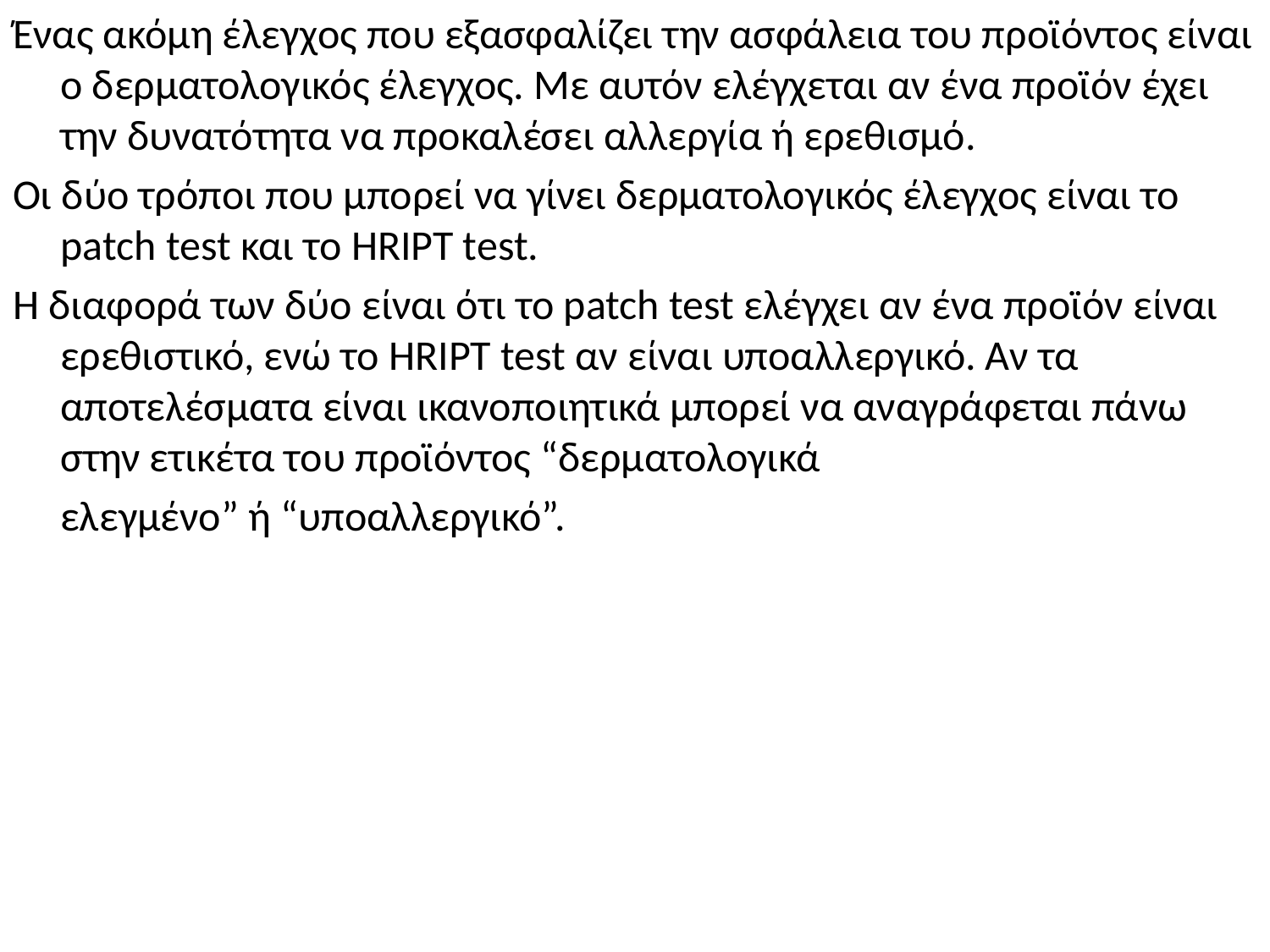

Ένας ακόμη έλεγχος που εξασφαλίζει την ασφάλεια του προϊόντος είναι ο δερματολογικός έλεγχος. Με αυτόν ελέγχεται αν ένα προϊόν έχει την δυνατότητα να προκαλέσει αλλεργία ή ερεθισμό.
Οι δύο τρόποι που μπορεί να γίνει δερματολογικός έλεγχος είναι το patch test και το HRIPT test.
Η διαφορά των δύο είναι ότι το patch test ελέγχει αν ένα προϊόν είναι ερεθιστικό, ενώ το HRIPT test αν είναι υποαλλεργικό. Αν τα αποτελέσματα είναι ικανοποιητικά μπορεί να αναγράφεται πάνω στην ετικέτα του προϊόντος “δερματολογικά
     ελεγμένο” ή “υποαλλεργικό”.